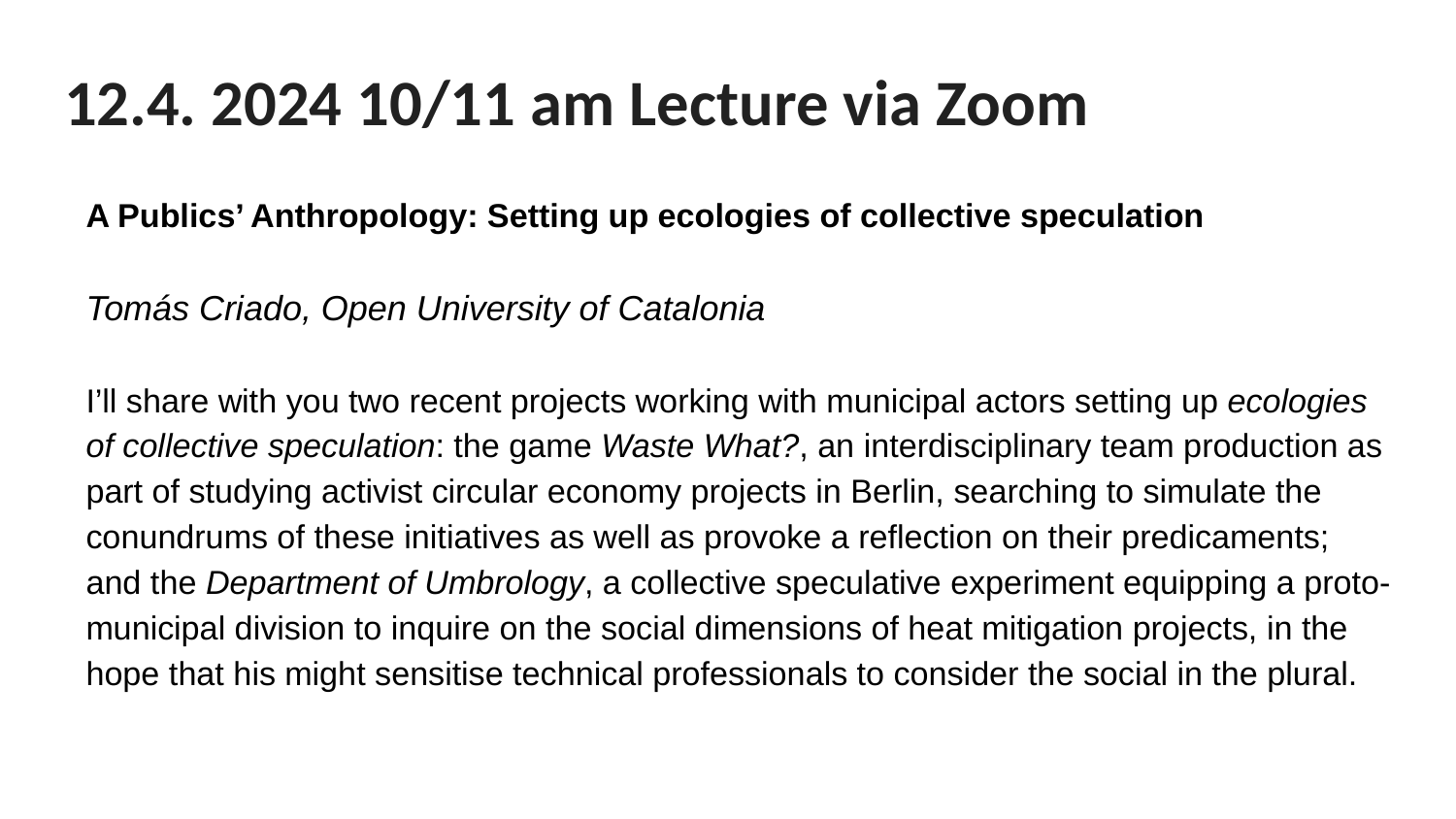

# 12.4. 2024 10/11 am Lecture via Zoom
A Publics’ Anthropology: Setting up ecologies of collective speculation

Tomás Criado, Open University of Catalonia

I’ll share with you two recent projects working with municipal actors setting up ecologies of collective speculation: the game Waste What?, an interdisciplinary team production as part of studying activist circular economy projects in Berlin, searching to simulate the conundrums of these initiatives as well as provoke a reflection on their predicaments; and the Department of Umbrology, a collective speculative experiment equipping a proto-municipal division to inquire on the social dimensions of heat mitigation projects, in the hope that his might sensitise technical professionals to consider the social in the plural.